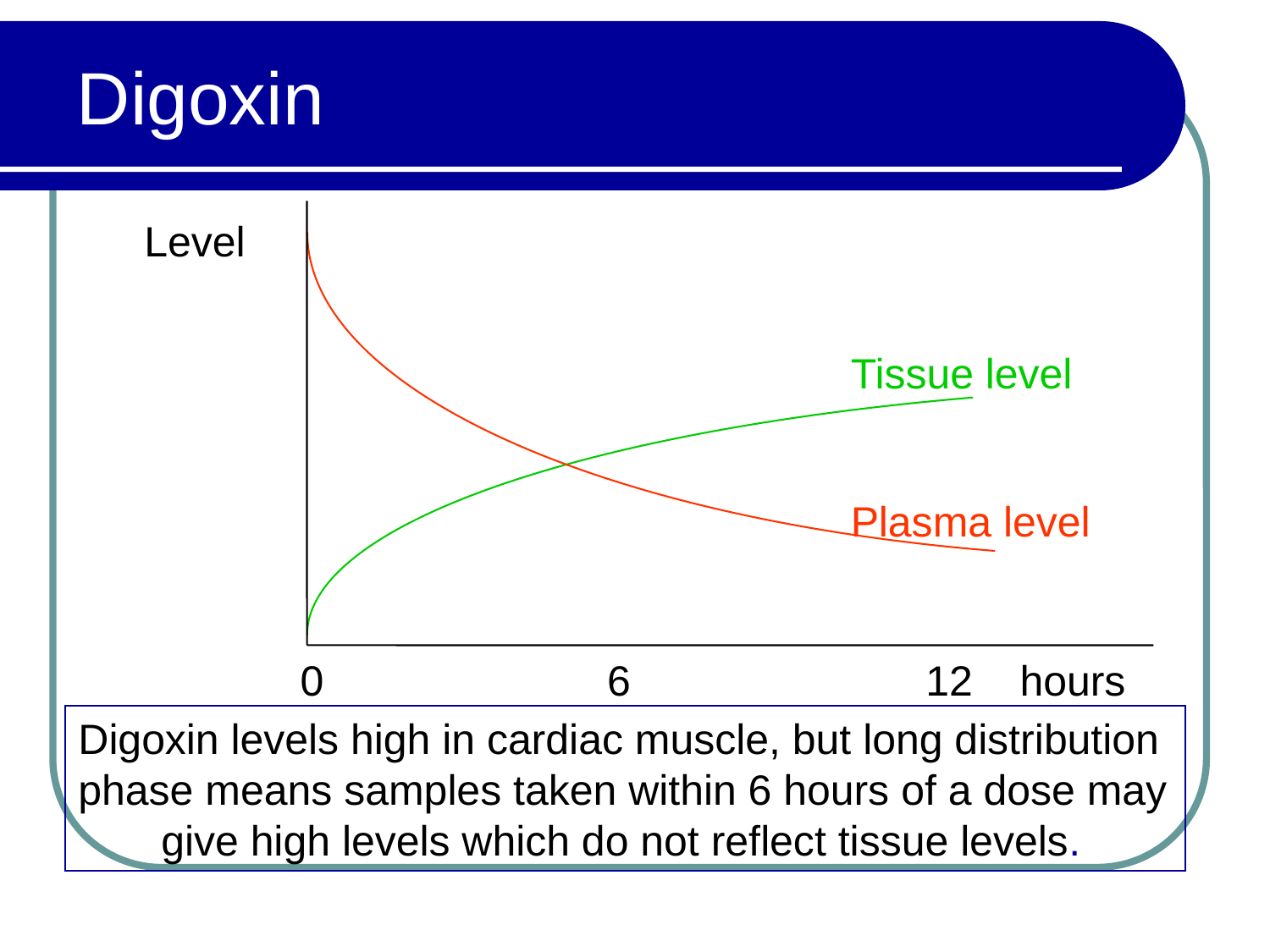

# Digoxin

Level

Tissue level

Plasma level

0                        6                         12    hours
Digoxin levels high in cardiac muscle, but long distribution phase means samples taken within 6 hours of a dose may
       give high levels which do not reflect tissue levels.